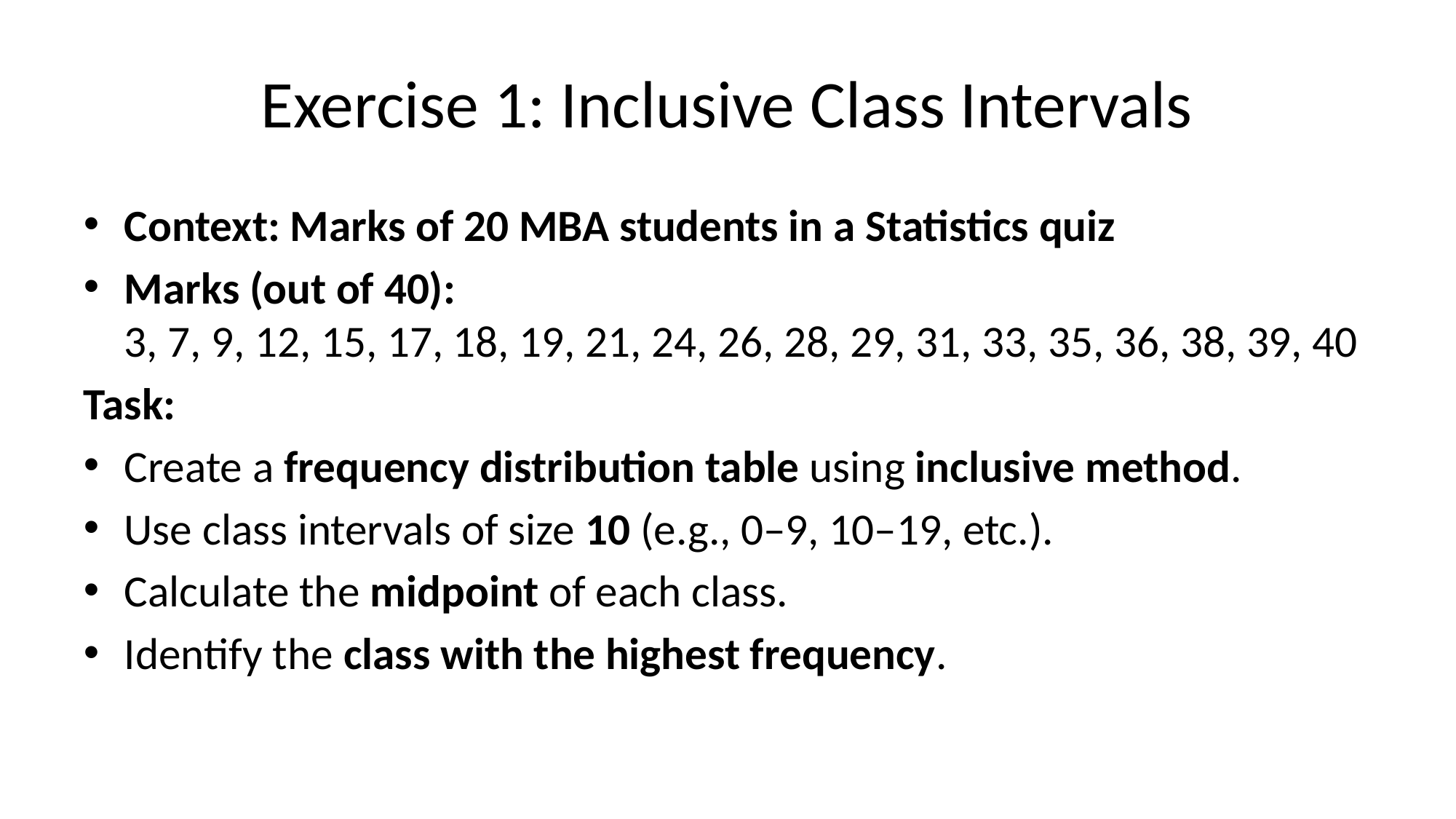

# Exercise 1: Inclusive Class Intervals
Context: Marks of 20 MBA students in a Statistics quiz
Marks (out of 40):
3, 7, 9, 12, 15, 17, 18, 19, 21, 24, 26, 28, 29, 31, 33, 35, 36, 38, 39, 40
Task:
Create a frequency distribution table using inclusive method.
Use class intervals of size 10 (e.g., 0–9, 10–19, etc.).
Calculate the midpoint of each class.
Identify the class with the highest frequency.